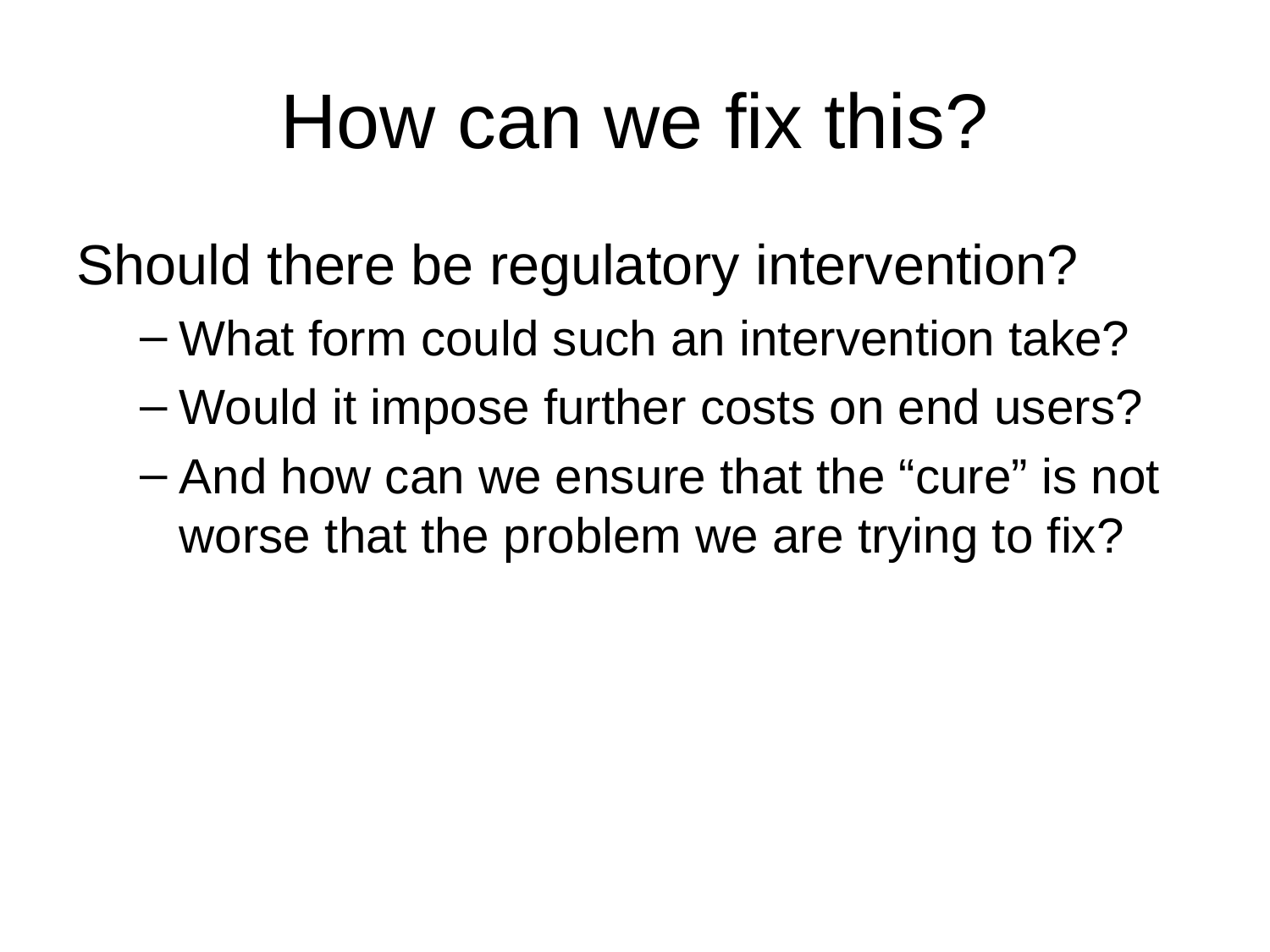

# How can we fix this?
Should there be regulatory intervention?
What form could such an intervention take?
Would it impose further costs on end users?
And how can we ensure that the “cure” is not worse that the problem we are trying to fix?